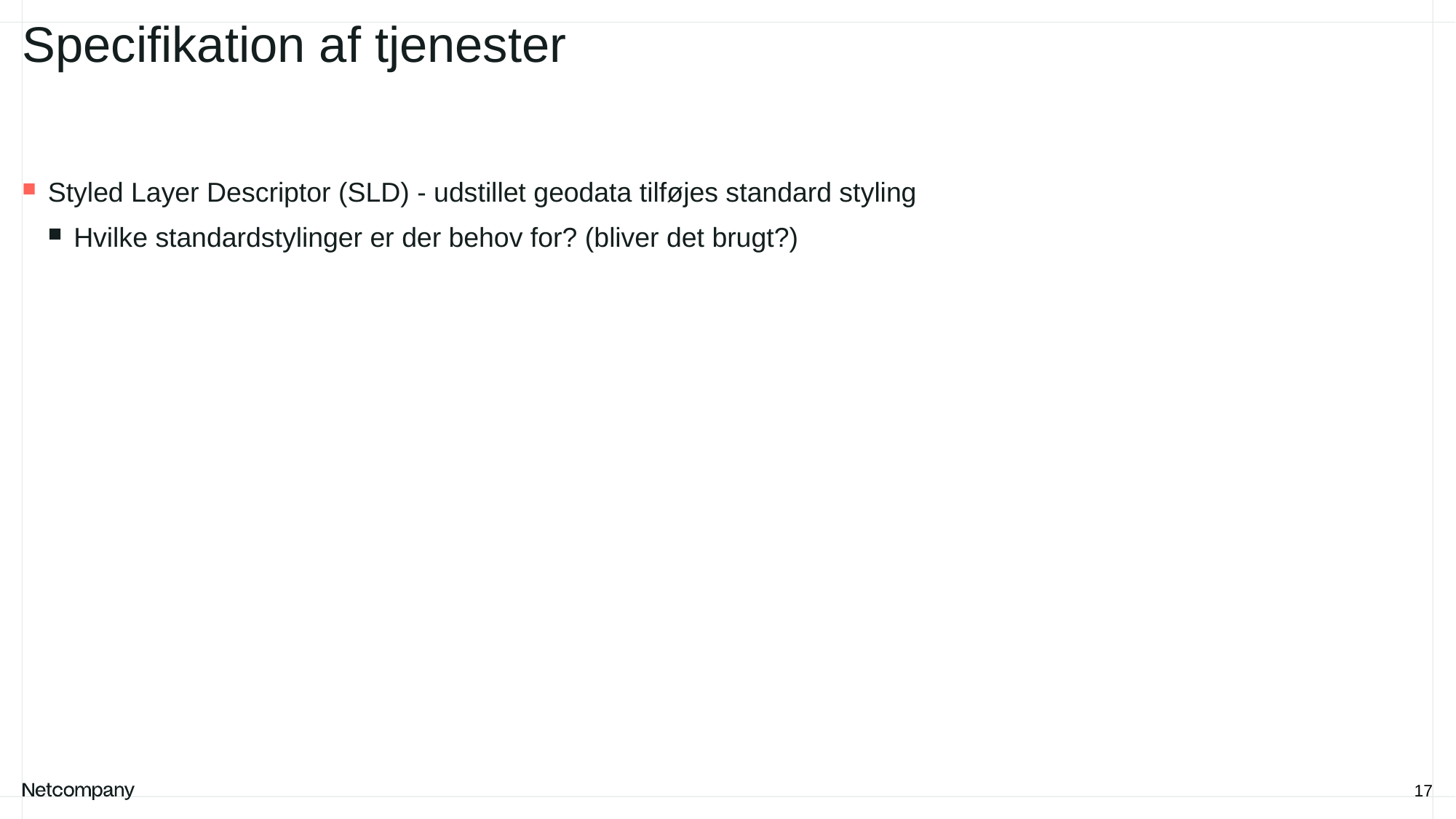

# Specifikation af tjenester
Styled Layer Descriptor (SLD) - udstillet geodata tilføjes standard styling
Hvilke standardstylinger er der behov for? (bliver det brugt?)

17
21 June, 2023